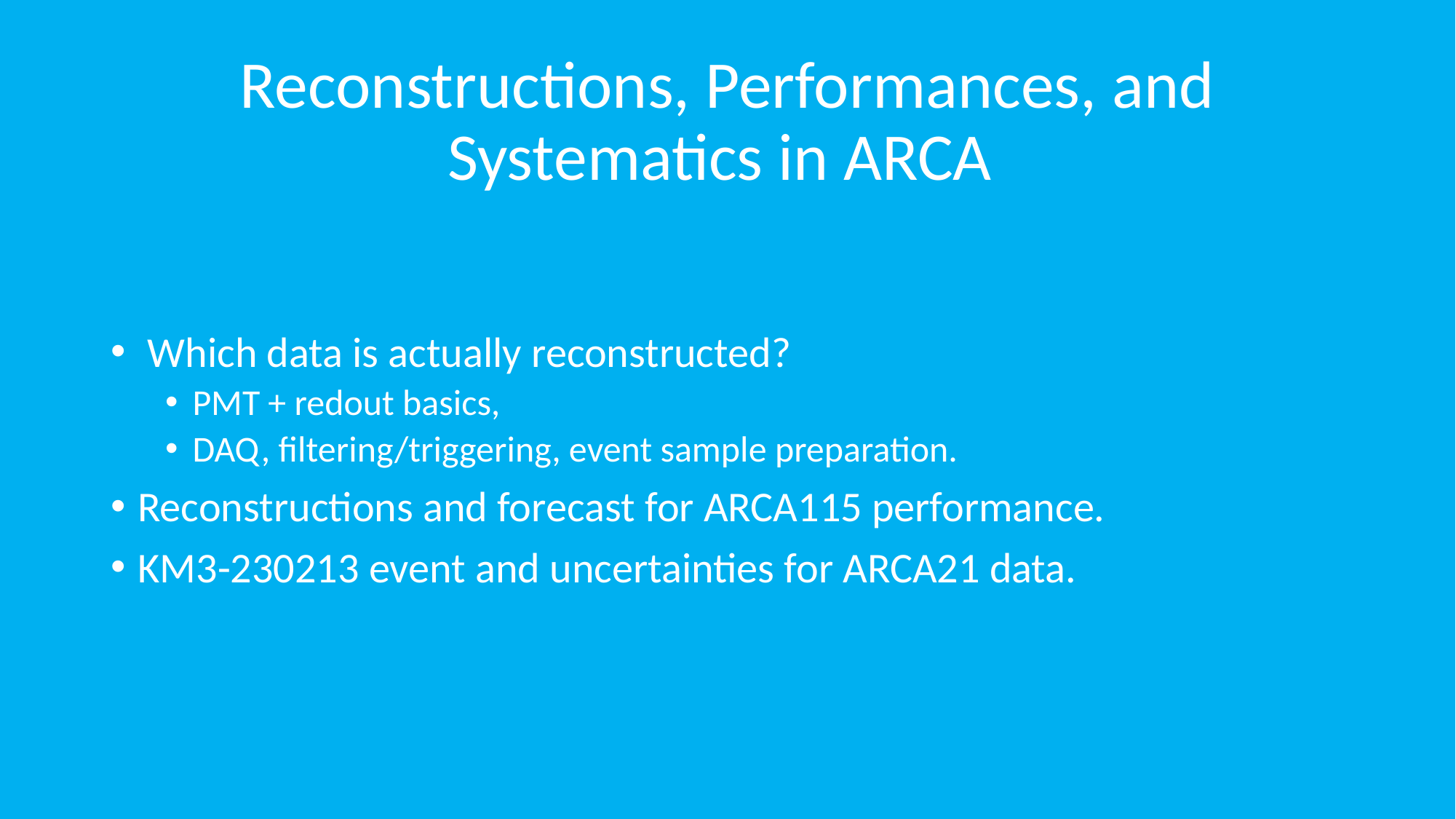

# Reconstructions, Performances, and Systematics in ARCA
 Which data is actually reconstructed?
PMT + redout basics,
DAQ, filtering/triggering, event sample preparation.
Reconstructions and forecast for ARCA115 performance.
KM3-230213 event and uncertainties for ARCA21 data.